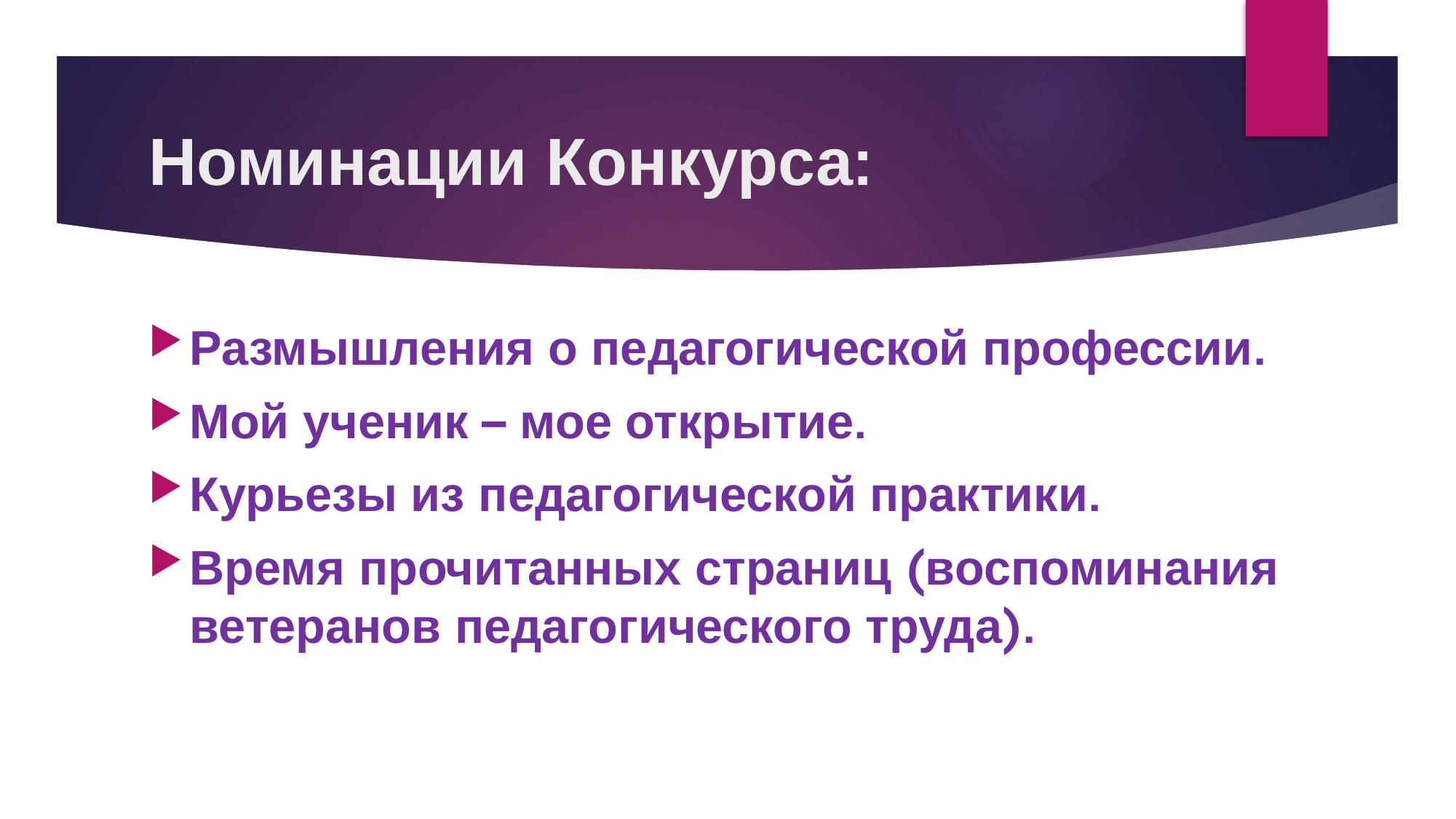

# Номинации Конкурса:
Размышления о педагогической профессии.
Мой ученик – мое открытие.
Курьезы из педагогической практики.
Время прочитанных страниц (воспоминания ветеранов педагогического труда).